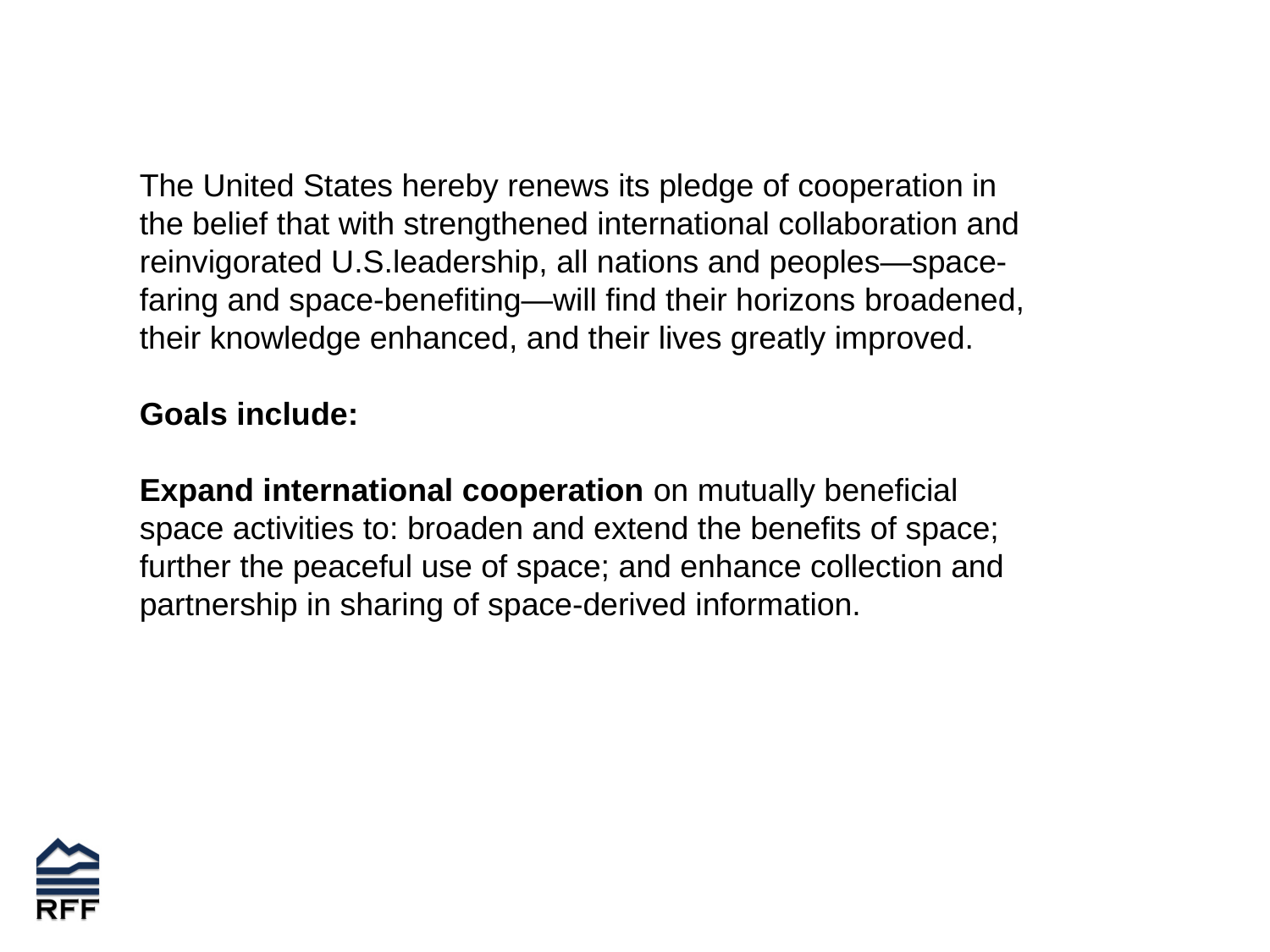

The United States hereby renews its pledge of cooperation in the belief that with strengthened international collaboration and reinvigorated U.S.leadership, all nations and peoples—space-faring and space-benefiting—will find their horizons broadened, their knowledge enhanced, and their lives greatly improved.

Goals include:

Expand international cooperation on mutually beneficial space activities to: broaden and extend the benefits of space; further the peaceful use of space; and enhance collection and partnership in sharing of space-derived information.